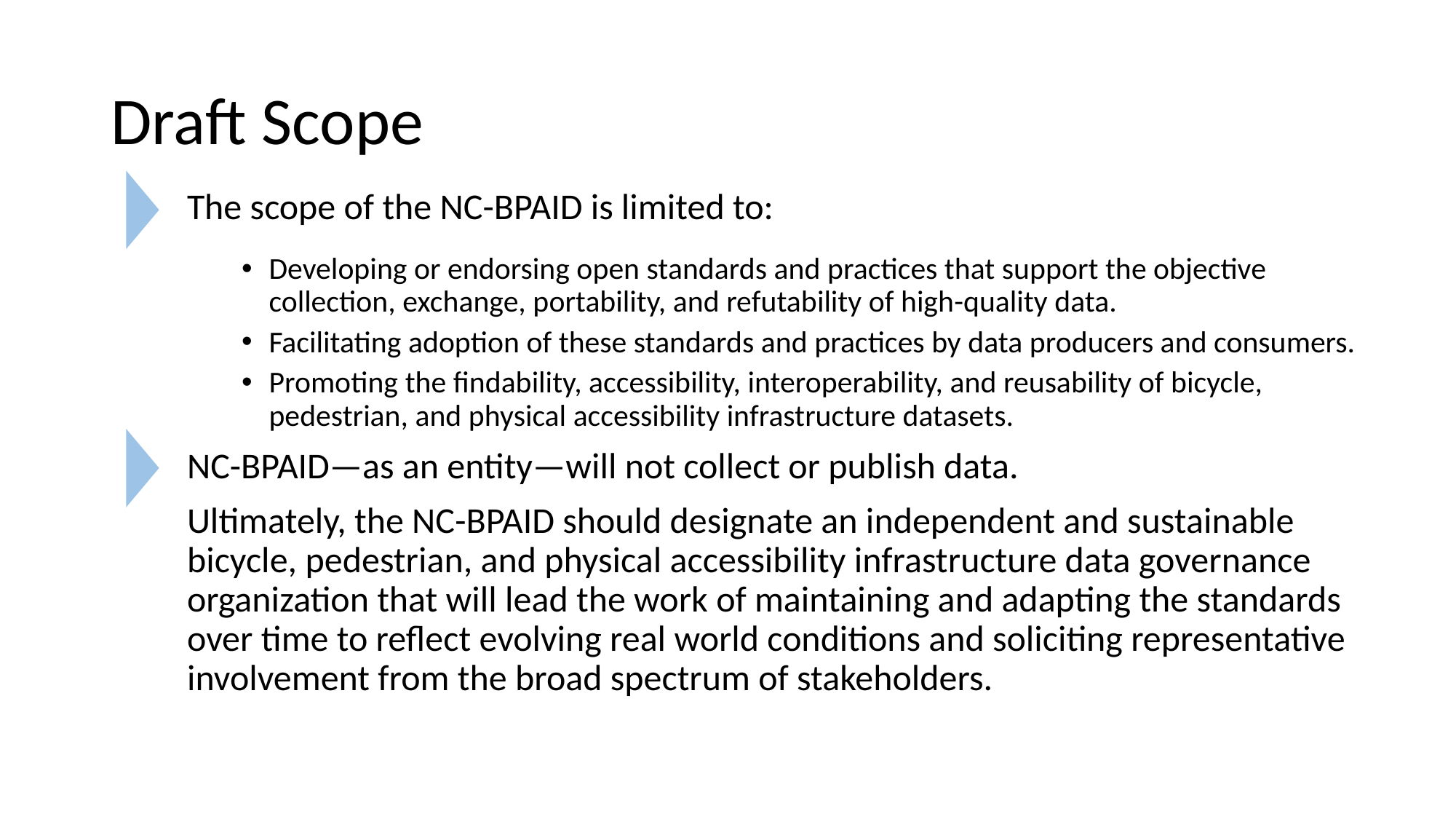

# Draft Scope
The scope of the NC-BPAID is limited to:
Developing or endorsing open standards and practices that support the objective collection, exchange, portability, and refutability of high-quality data.
Facilitating adoption of these standards and practices by data producers and consumers.
Promoting the findability, accessibility, interoperability, and reusability of bicycle, pedestrian, and physical accessibility infrastructure datasets.
NC-BPAID—as an entity—will not collect or publish data.
Ultimately, the NC-BPAID should designate an independent and sustainable bicycle, pedestrian, and physical accessibility infrastructure data governance organization that will lead the work of maintaining and adapting the standards over time to reflect evolving real world conditions and soliciting representative involvement from the broad spectrum of stakeholders.